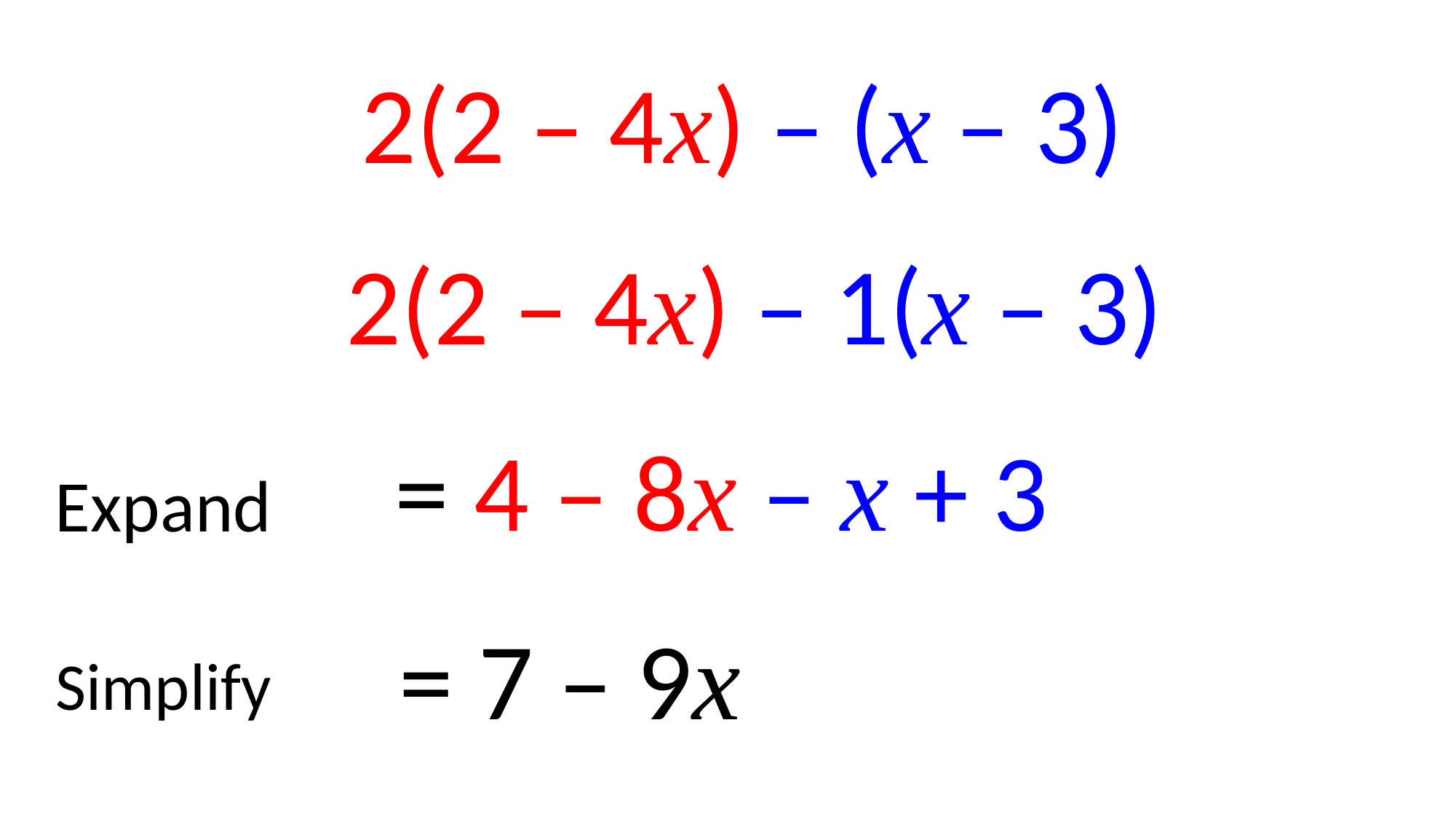

2(2 – 4x) – (x – 3)
2(2 – 4x) – 1(x – 3)
= 4 – 8x – x + 3
Expand
= 7 – 9x
Simplify